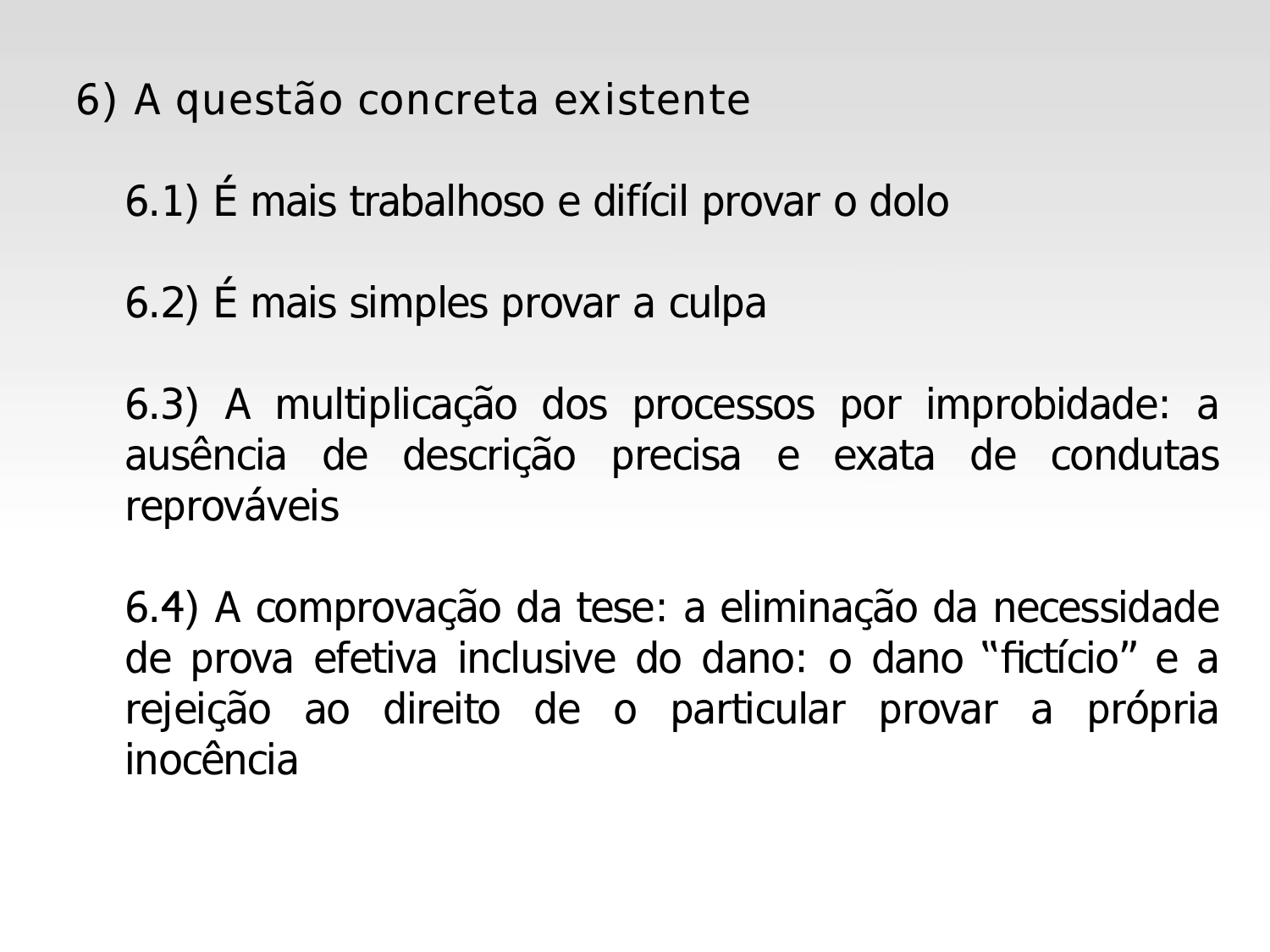

6) A questão concreta existente

6.1) É mais trabalhoso e difícil provar o dolo

6.2) É mais simples provar a culpa

6.3) A multiplicação dos processos por improbidade: a ausência de descrição precisa e exata de condutas reprováveis

6.4) A comprovação da tese: a eliminação da necessidade de prova efetiva inclusive do dano: o dano “fictício” e a rejeição ao direito de o particular provar a própria inocência

#